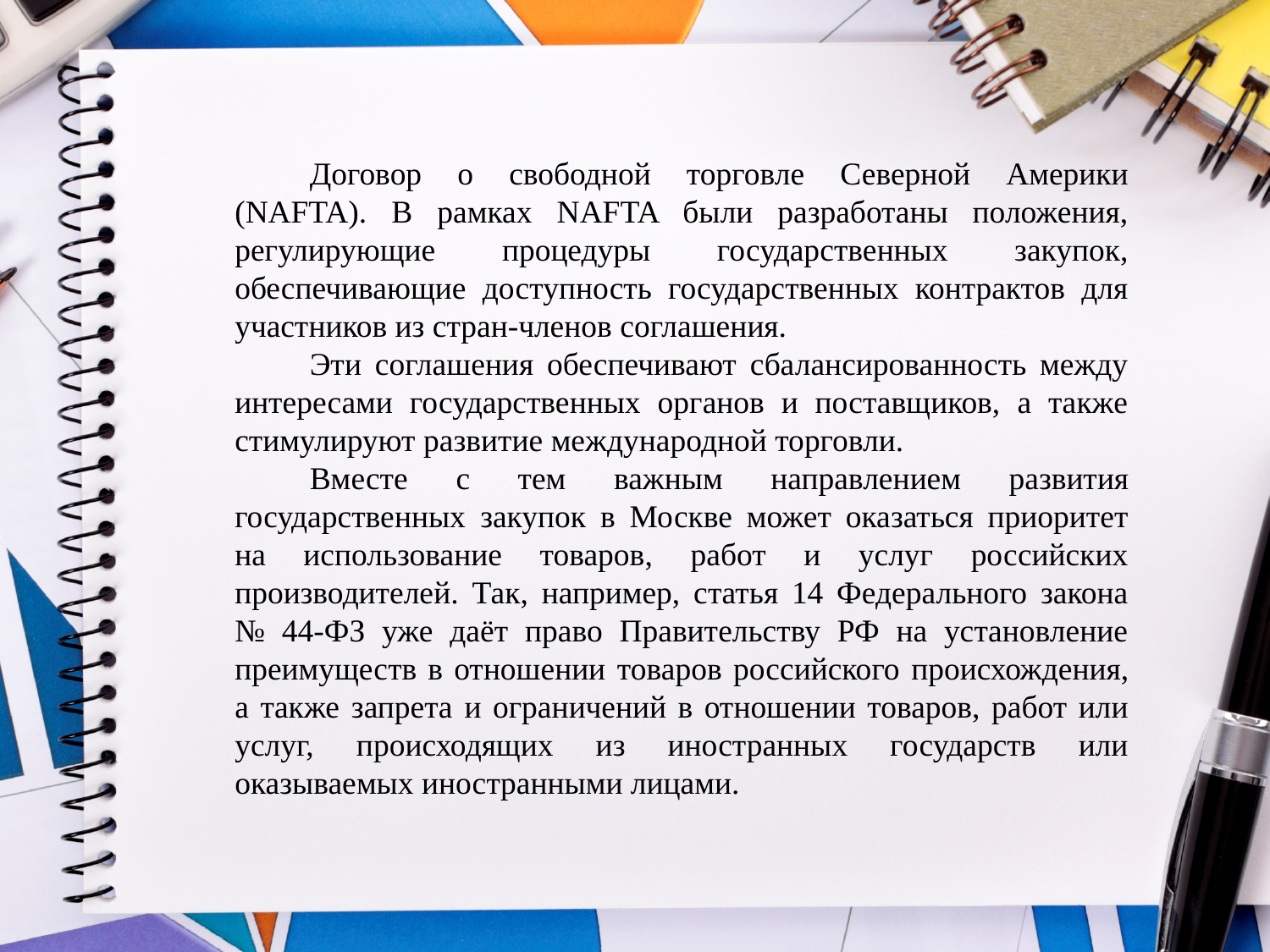

Договор о свободной торговле Северной Америки (NAFTA). В рамках NAFTA были разработаны положения, регулирующие процедуры государственных закупок, обеспечивающие доступность государственных контрактов для участников из стран-членов соглашения.
Эти соглашения обеспечивают сбалансированность между интересами государственных органов и поставщиков, а также стимулируют развитие международной торговли.
Вместе с тем важным направлением развития государственных закупок в Москве может оказаться приоритет на использование товаров, работ и услуг российских производителей. Так, например, статья 14 Федерального закона № 44-ФЗ уже даёт право Правительству РФ на установление преимуществ в отношении товаров российского происхождения, а также запрета и ограничений в отношении товаров, работ или услуг, происходящих из иностранных государств или оказываемых иностранными лицами.